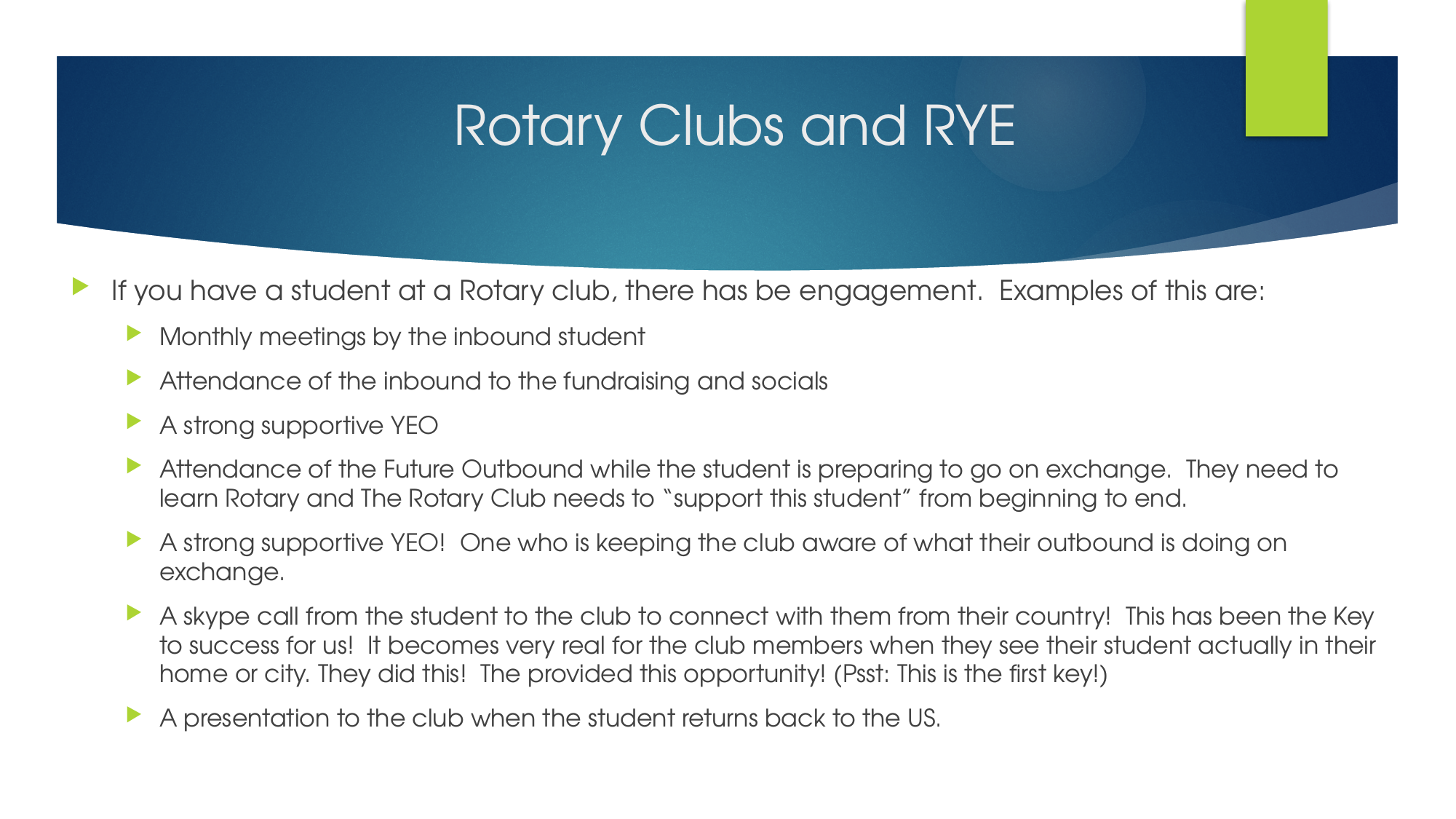

# Rotary Clubs and RYE
If you have a student at a Rotary club, there has be engagement.  Examples of this are:
Monthly meetings by the inbound student
Attendance of the inbound to the fundraising and socials
A strong supportive YEO
Attendance of the Future Outbound while the student is preparing to go on exchange.  They need to learn Rotary and The Rotary Club needs to “support this student” from beginning to end.
A strong supportive YEO!  One who is keeping the club aware of what their outbound is doing on exchange.
A skype call from the student to the club to connect with them from their country!  This has been the Key to success for us!  It becomes very real for the club members when they see their student actually in their home or city. They did this!  The provided this opportunity! (Psst: This is the first key!)
A presentation to the club when the student returns back to the US.